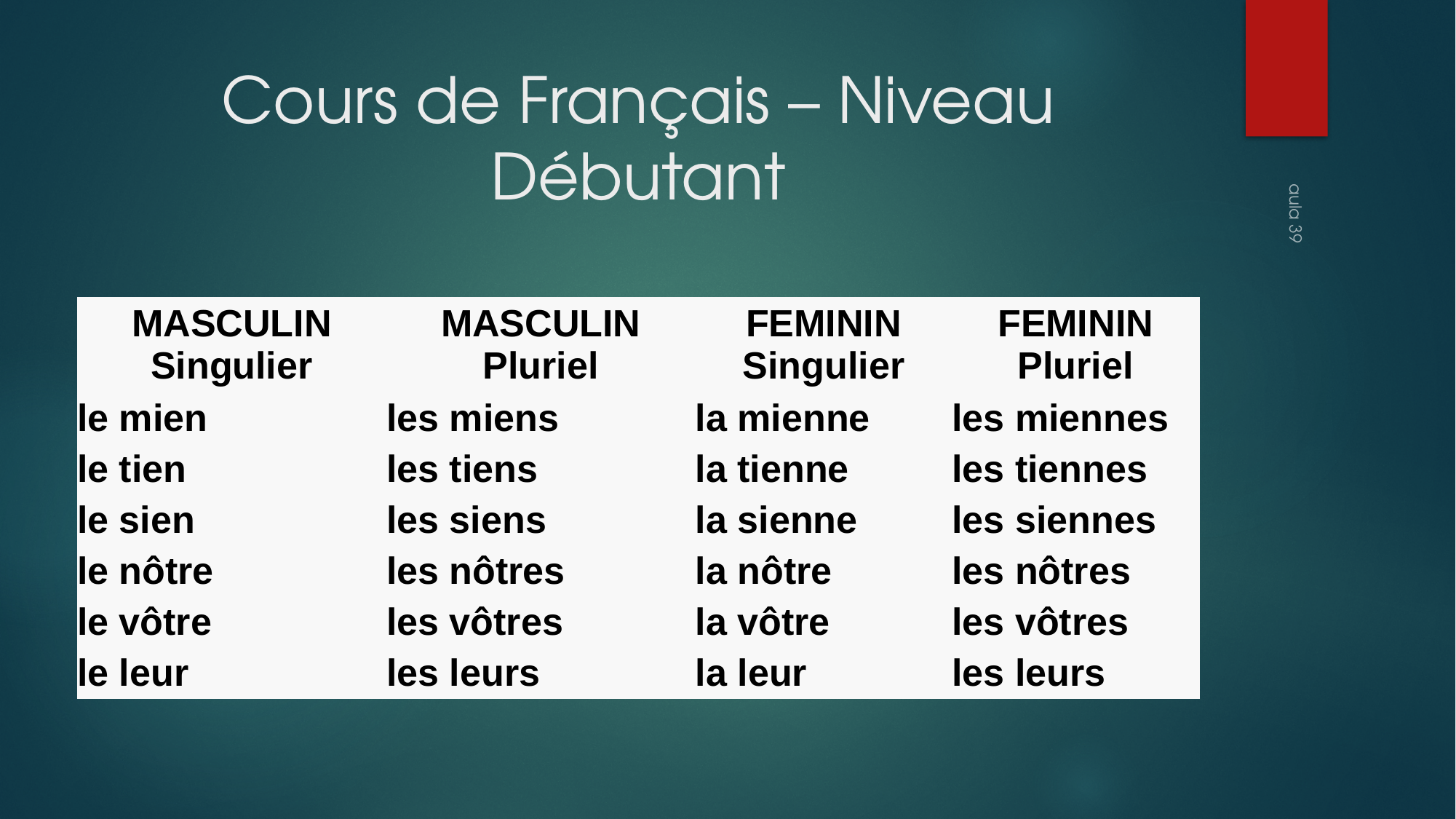

# Cours de Français – Niveau Débutant
| MASCULIN Singulier | MASCULIN Pluriel | FEMININ Singulier | FEMININ Pluriel |
| --- | --- | --- | --- |
| le mien | les miens | la mienne | les miennes |
| le tien | les tiens | la tienne | les tiennes |
| le sien | les siens | la sienne | les siennes |
| le nôtre | les nôtres | la nôtre | les nôtres |
| le vôtre | les vôtres | la vôtre | les vôtres |
| le leur | les leurs | la leur | les leurs |
aula 39